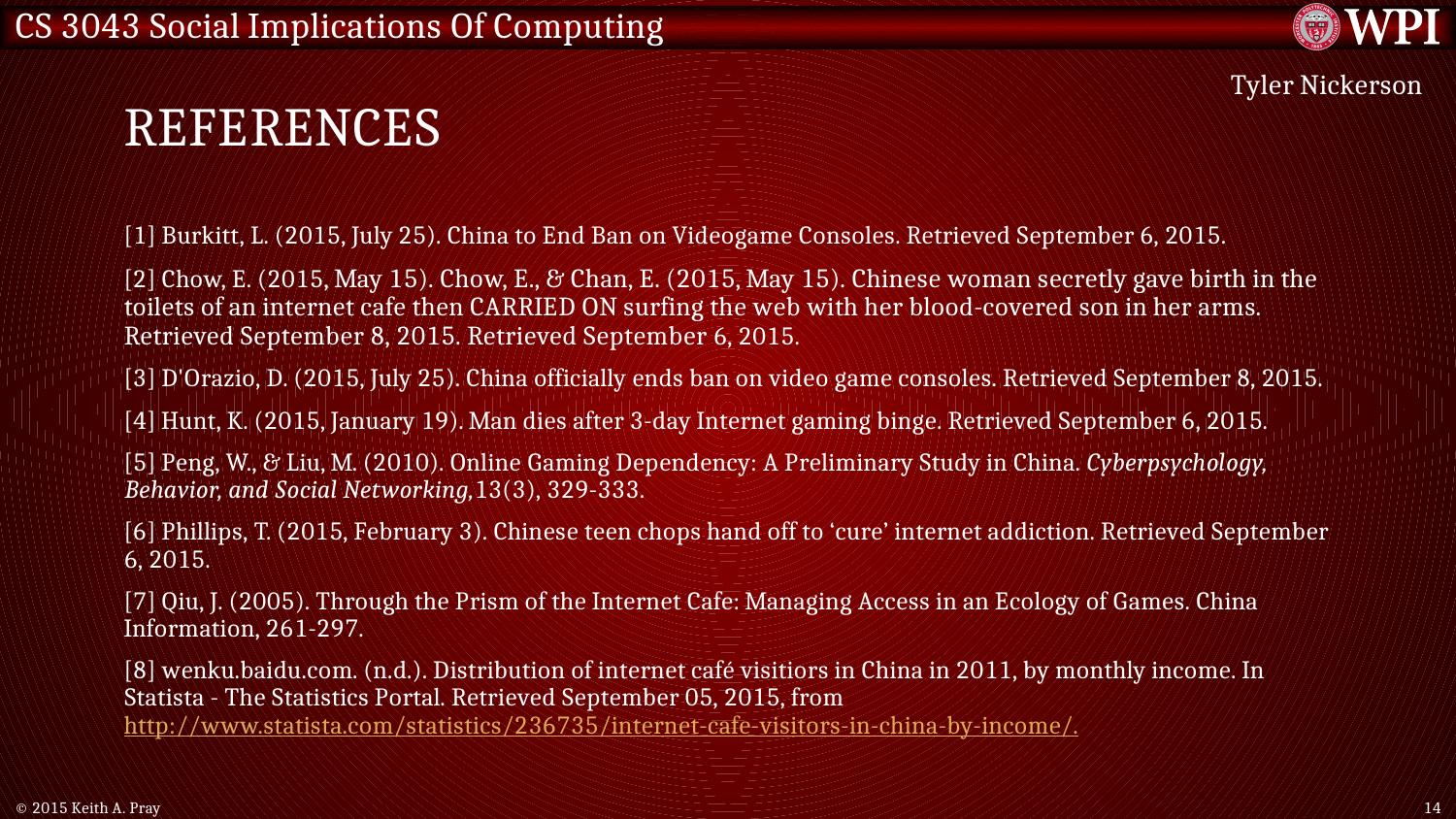

# References
Tyler Nickerson
[1] Burkitt, L. (2015, July 25). China to End Ban on Videogame Consoles. Retrieved September 6, 2015.
[2] Chow, E. (2015, May 15). Chow, E., & Chan, E. (2015, May 15). Chinese woman secretly gave birth in the toilets of an internet cafe then CARRIED ON surfing the web with her blood-covered son in her arms. Retrieved September 8, 2015. Retrieved September 6, 2015.
[3] D'Orazio, D. (2015, July 25). China officially ends ban on video game consoles. Retrieved September 8, 2015.
[4] Hunt, K. (2015, January 19). Man dies after 3-day Internet gaming binge. Retrieved September 6, 2015.
[5] Peng, W., & Liu, M. (2010). Online Gaming Dependency: A Preliminary Study in China. Cyberpsychology, Behavior, and Social Networking,13(3), 329-333.
[6] Phillips, T. (2015, February 3). Chinese teen chops hand off to ‘cure’ internet addiction. Retrieved September 6, 2015.
[7] Qiu, J. (2005). Through the Prism of the Internet Cafe: Managing Access in an Ecology of Games. China Information, 261-297.
[8] wenku.baidu.com. (n.d.). Distribution of internet café visitiors in China in 2011, by monthly income. In Statista - The Statistics Portal. Retrieved September 05, 2015, from http://www.statista.com/statistics/236735/internet-cafe-visitors-in-china-by-income/.
© 2015 Keith A. Pray
14